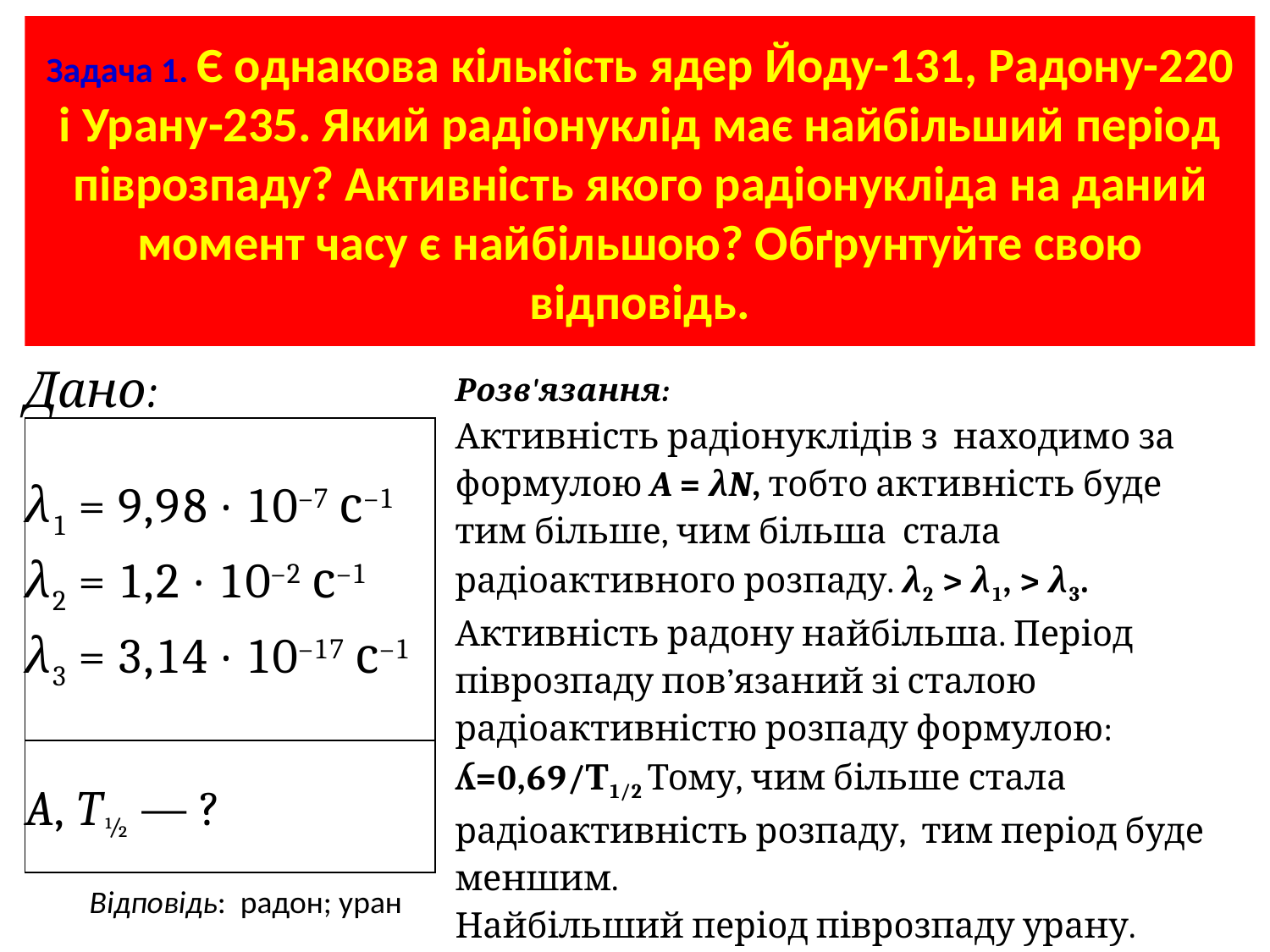

# Задача 1. Є однакова кількість ядер Йоду-131, Радону-220 і Урану-235. Який радіонуклід має найбільший період піврозпаду? Активність якого радіонукліда на даний момент часу є найбільшою? Обґрунтуйте свою відповідь.
| Дано: |
| --- |
| λ1 = 9,98 · 10–7 с–1 λ2 = 1,2 · 10–2 с–1 λ3 = 3,14 · 10–17 с–1 |
| A, T½ — ? |
| Розв'язання: |
| --- |
| Активність радіонуклідів з находимо за формулою A = λN, тобто активність буде тим більше, чим більша стала радіоактивного розпаду. λ2 > λ1, > λ3. Активність радону найбільша. Період піврозпаду пов’язаний зі сталою радіоактивністю розпаду формулою: ʎ=0,69/Т1/2 Тому, чим більше стала радіоактивність розпаду, тим період буде меншим. Найбільший період піврозпаду урану. |
Відповідь:  радон; уран